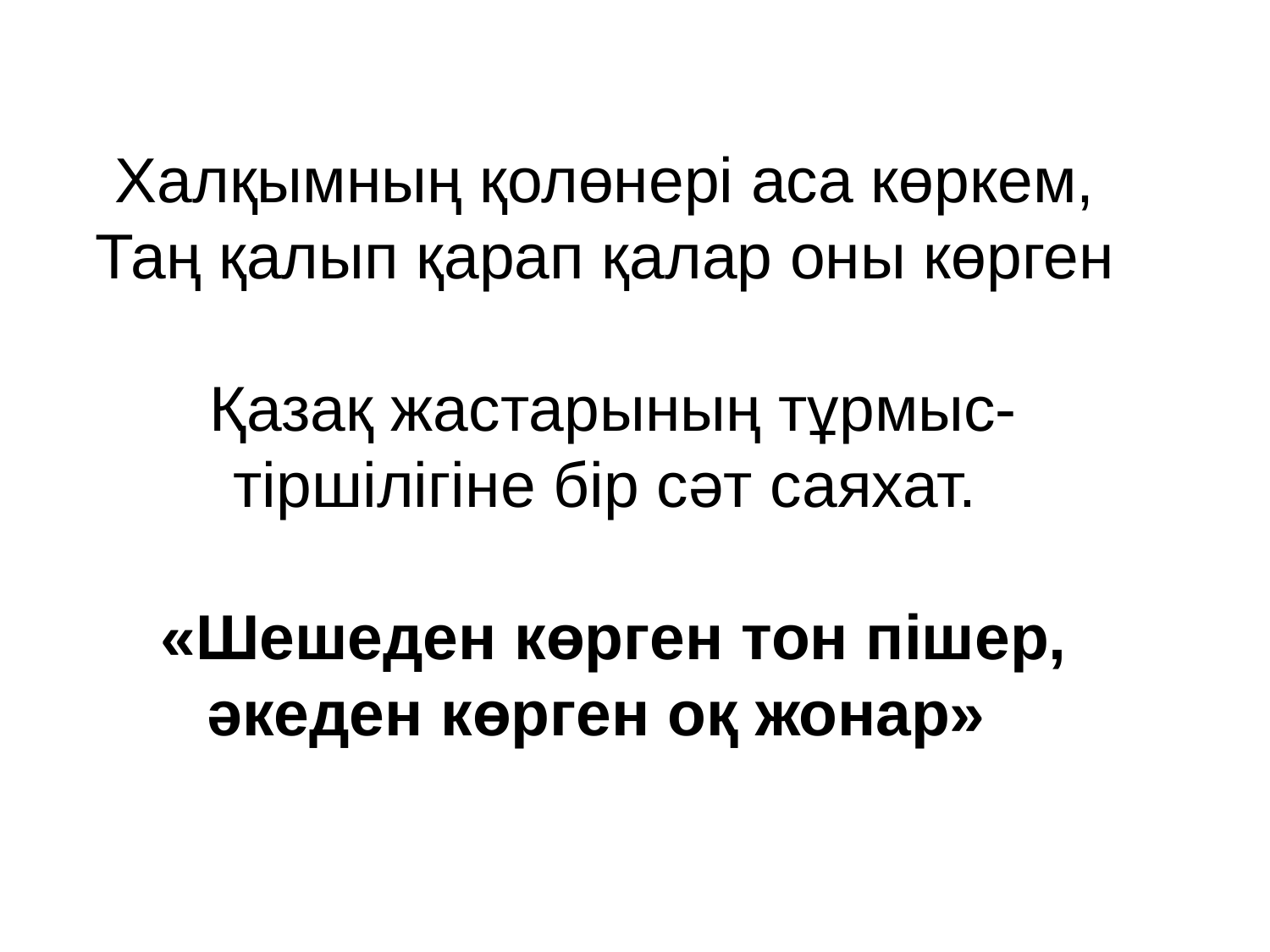

Халқымның қолөнері аса көркем,
Таң қалып қарап қалар оны көрген

 Қазақ жастарының тұрмыс-тіршілігіне бір сәт саяхат.

 «Шешеден көрген тон пішер, әкеден көрген оқ жонар»